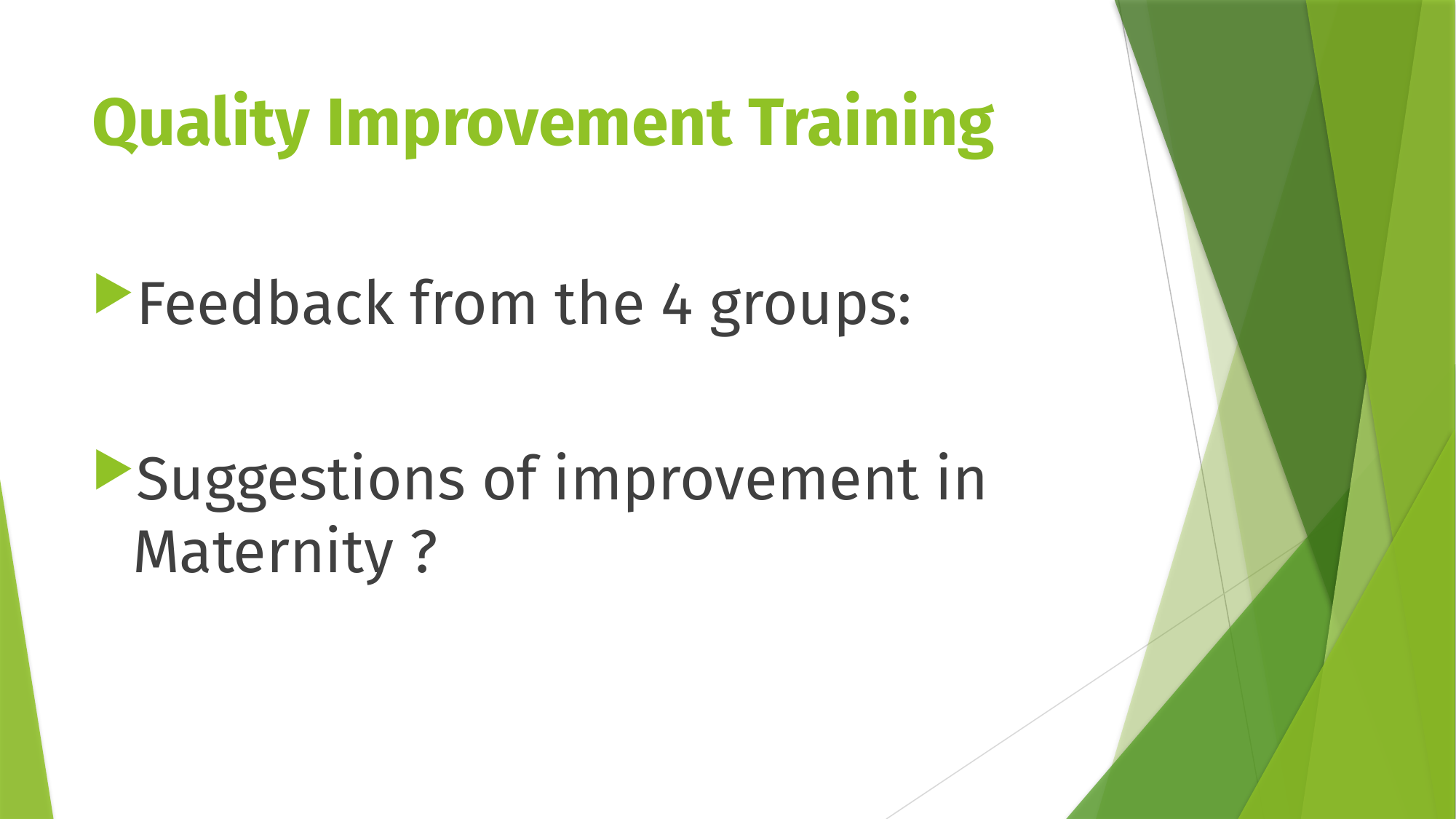

# Quality Improvement Training
Feedback from the 4 groups:

Suggestions of improvement in Maternity ?